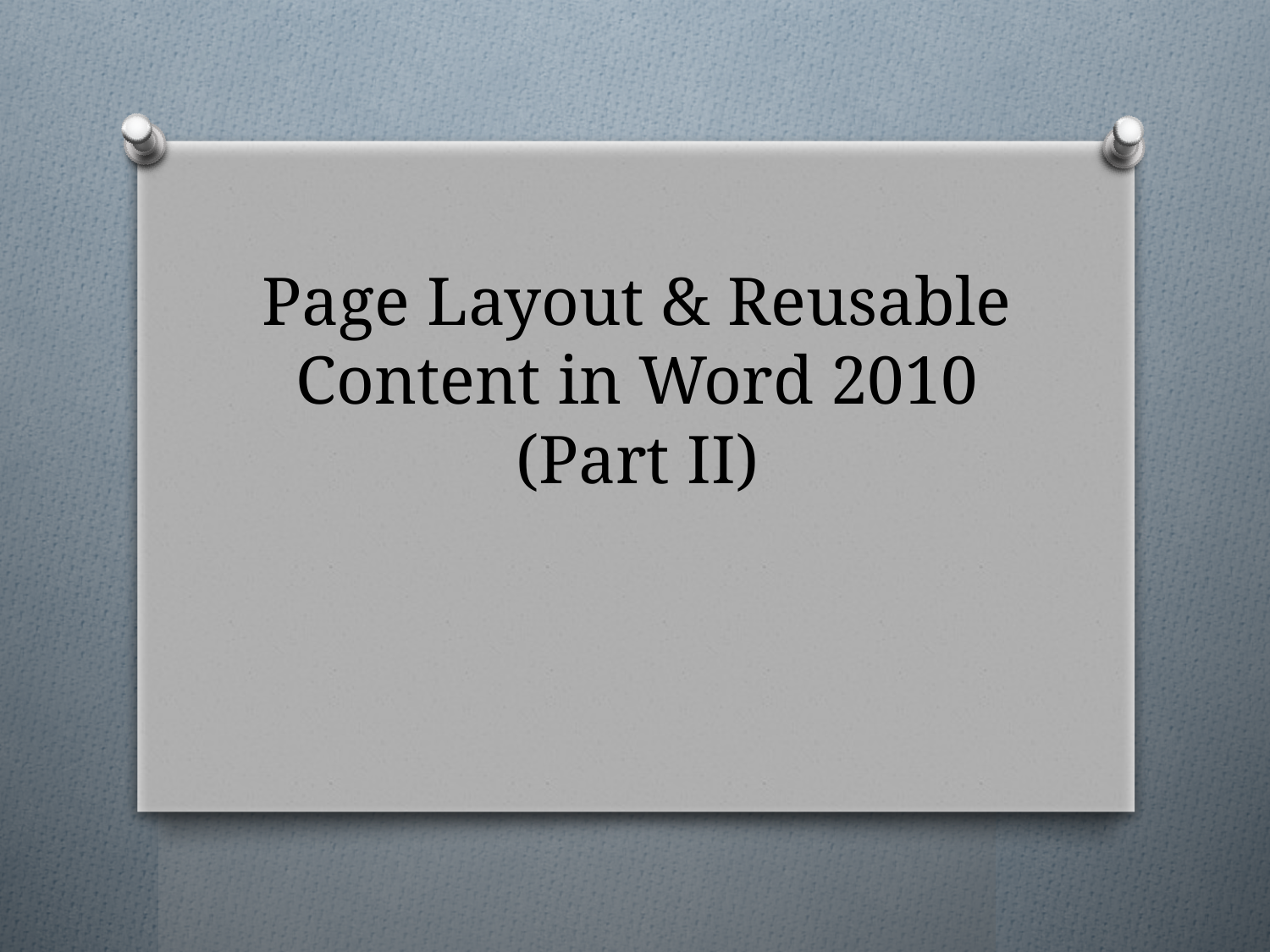

# Page Layout & Reusable Content in Word 2010 (Part II)